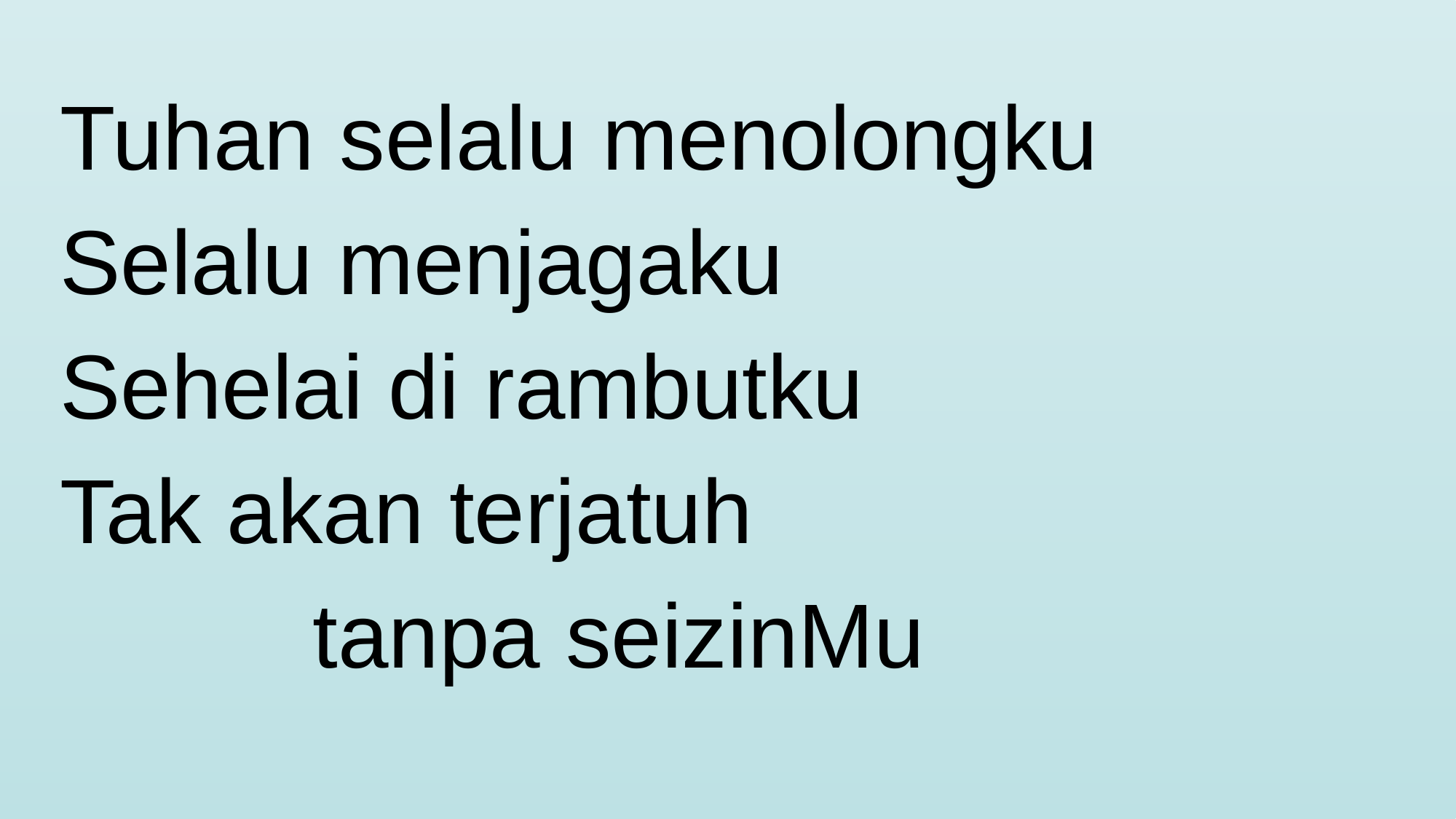

Tuhan selalu menolongku
Selalu menjagaku
Sehelai di rambutku
Tak akan terjatuh
          tanpa seizinMu